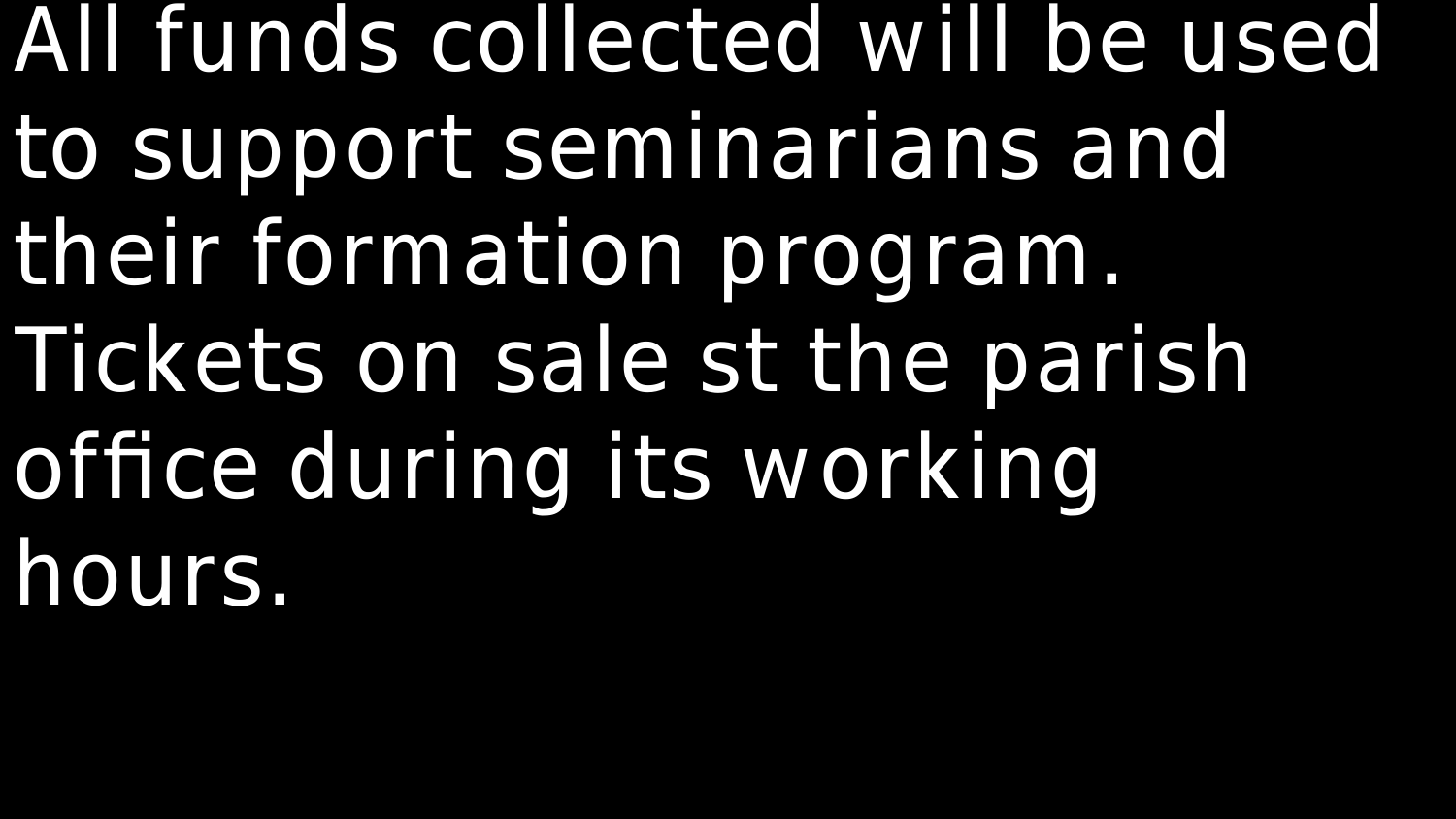

# All funds collected will be used to support seminarians and their formation program. Tickets on sale st the parish office during its working hours.